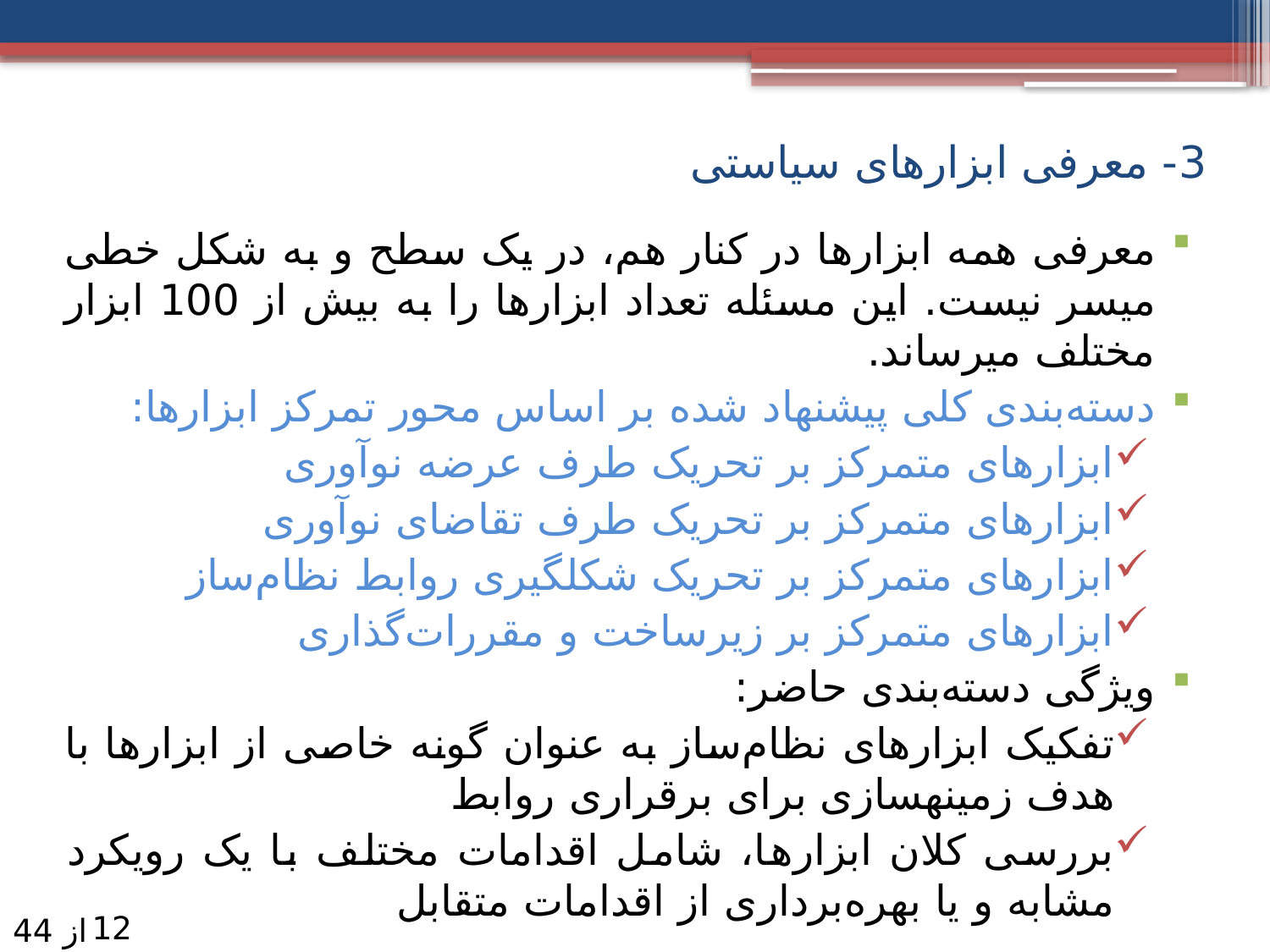

# 3- معرفی ابزارهای سیاستی
معرفی همه ابزارها در کنار هم، در یک سطح و به شکل خطی میسر نیست. این مسئله تعداد ابزارها را به بیش از 100 ابزار مختلف می­رساند.
دسته‌بندی کلی پیشنهاد شده بر اساس محور تمرکز ابزارها:
ابزارهای متمرکز بر تحریک طرف عرضه نوآوری
ابزارهای متمرکز بر تحریک طرف تقاضای نوآوری
ابزارهای متمرکز بر تحریک شکل­گیری روابط نظام‌ساز
ابزارهای متمرکز بر زیرساخت و مقررات‌گذاری
ویژگی دسته‌بندی حاضر:
تفکیک ابزارهای نظام‌ساز به عنوان گونه خاصی از ابزارها با هدف زمینه­سازی برای برقراری روابط
بررسی کلان ابزارها، شامل اقدامات مختلف با یک رویکرد مشابه و یا بهره‌برداری از اقدامات متقابل
12
از 44